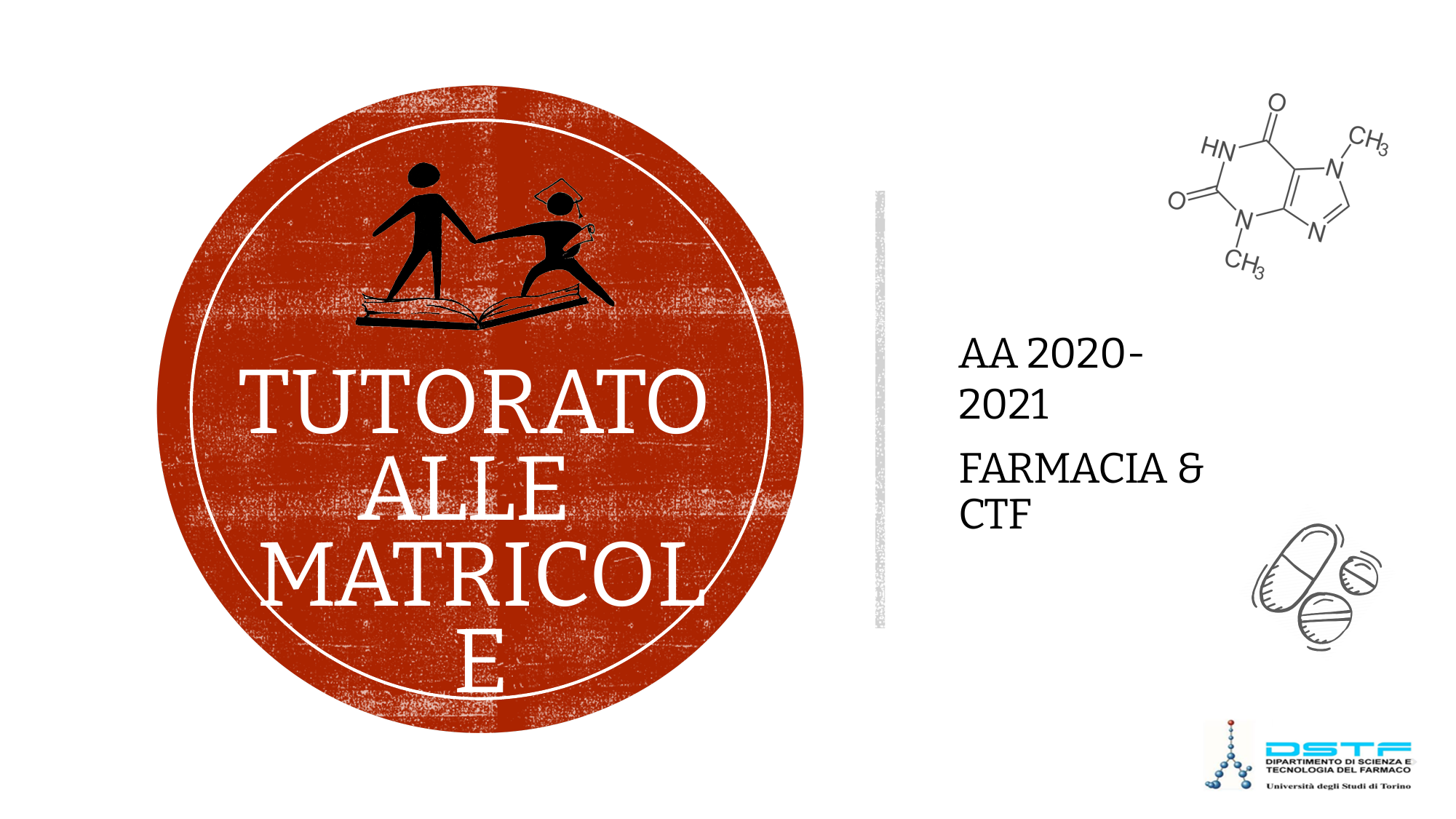

# AA 2020-2021
FARMACIA &  CTF
TUTORATO ALLE   MATRICOLE